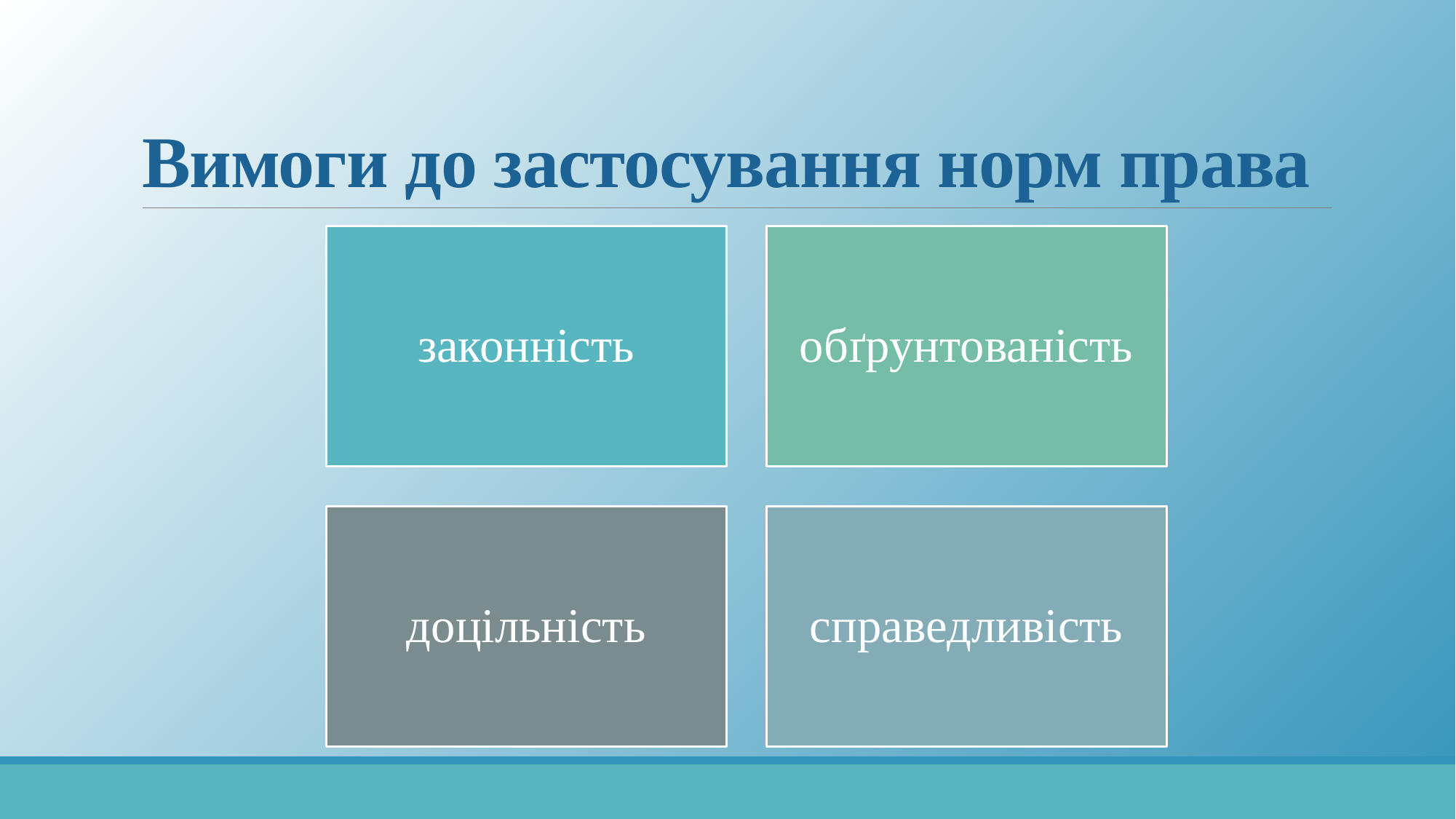

# Вимоги до застосування норм права
законність
обґрунтованість
доцільність
справедливість